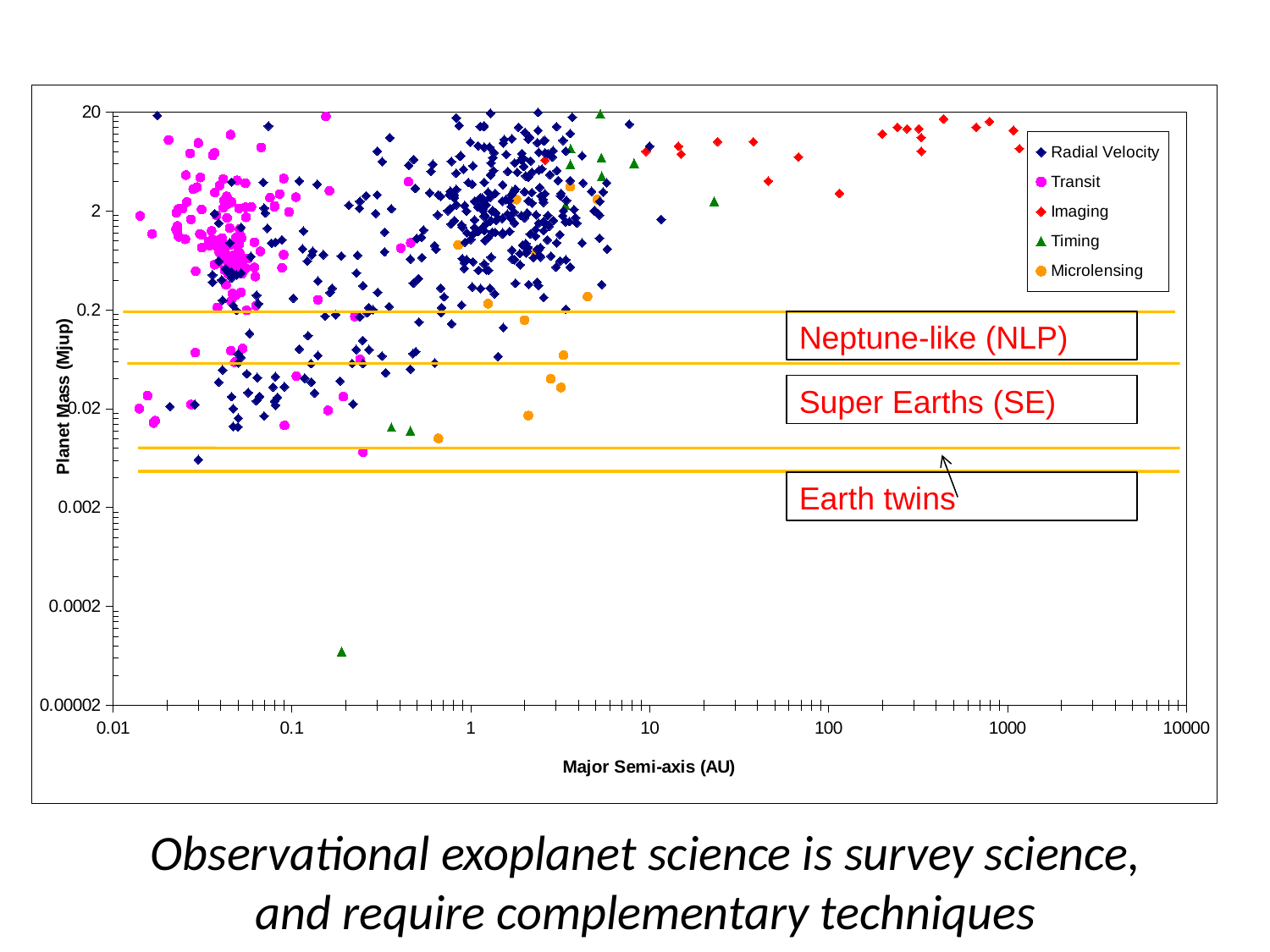

### Chart

| Category |  |  |  |  |  |  |
|---|---|---|---|---|---|---|
Neptune-like (NLP)

Super Earths (SE)

Earth twins

Observational exoplanet science is survey science,
and require complementary techniques